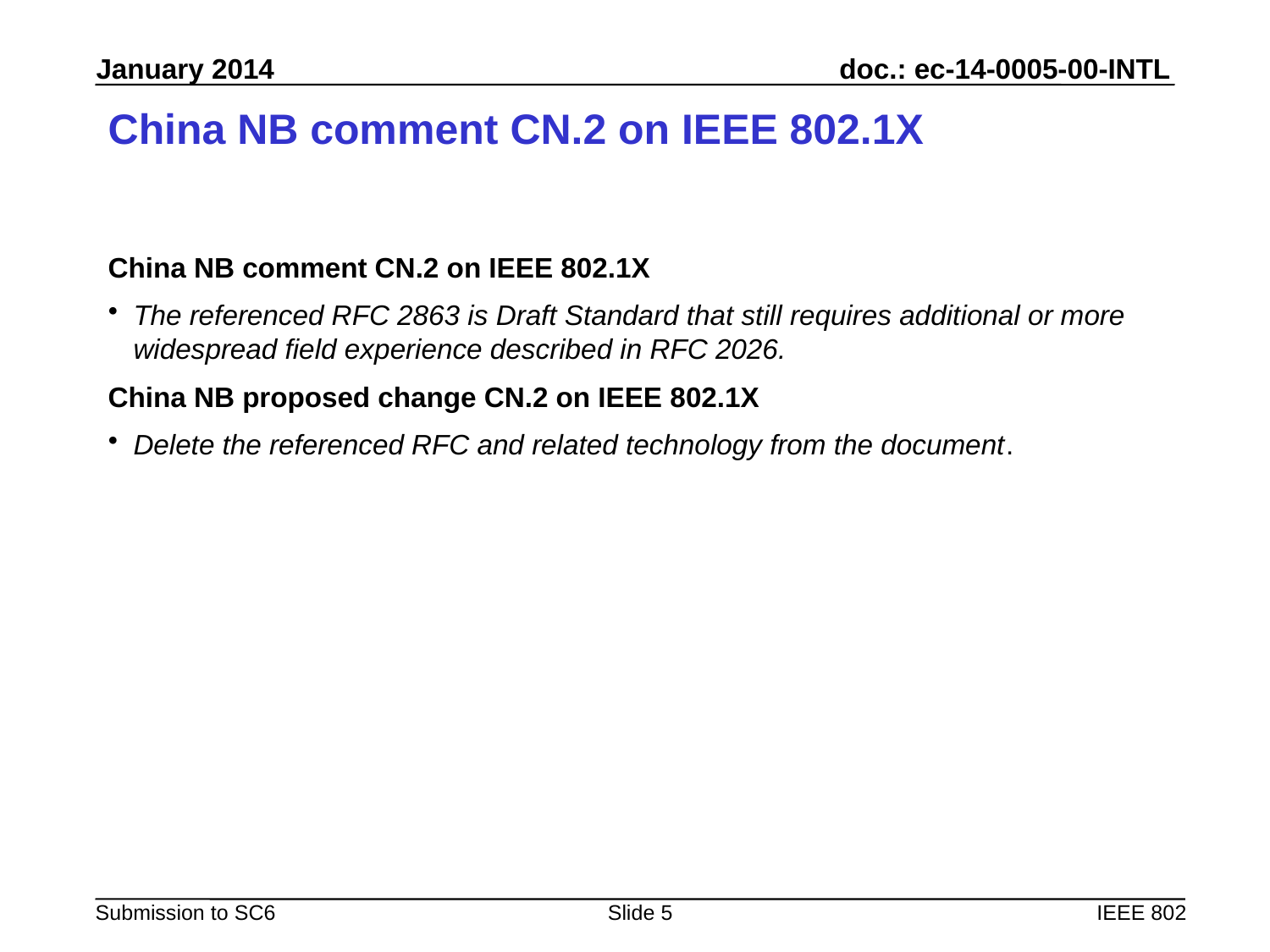

# China NB comment CN.2 on IEEE 802.1X
China NB comment CN.2 on IEEE 802.1X
The referenced RFC 2863 is Draft Standard that still requires additional or more widespread field experience described in RFC 2026.
China NB proposed change CN.2 on IEEE 802.1X
Delete the referenced RFC and related technology from the document.
Slide 5
IEEE 802